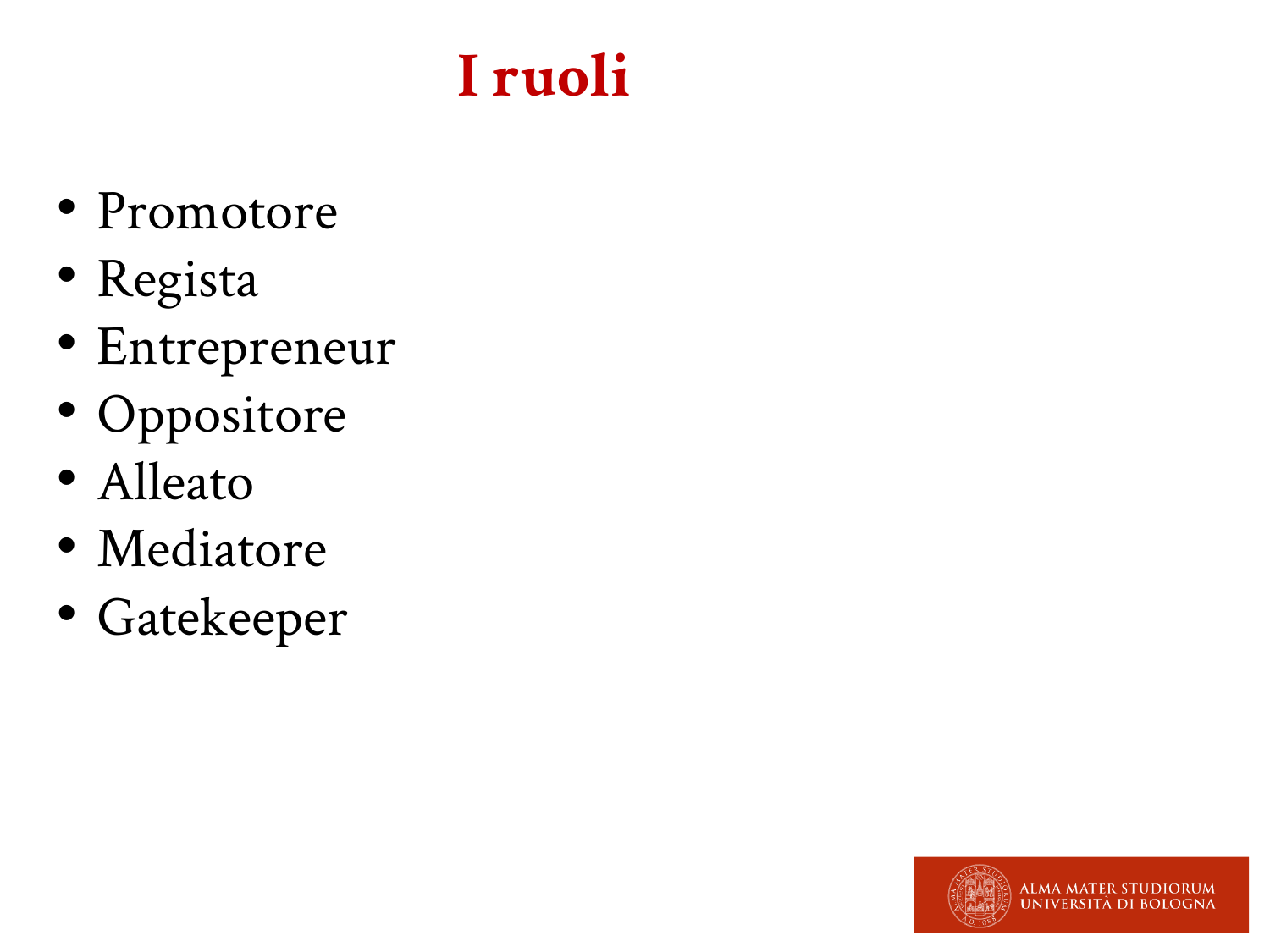

I ruoli
Promotore
Regista
Entrepreneur
Oppositore
Alleato
Mediatore
Gatekeeper